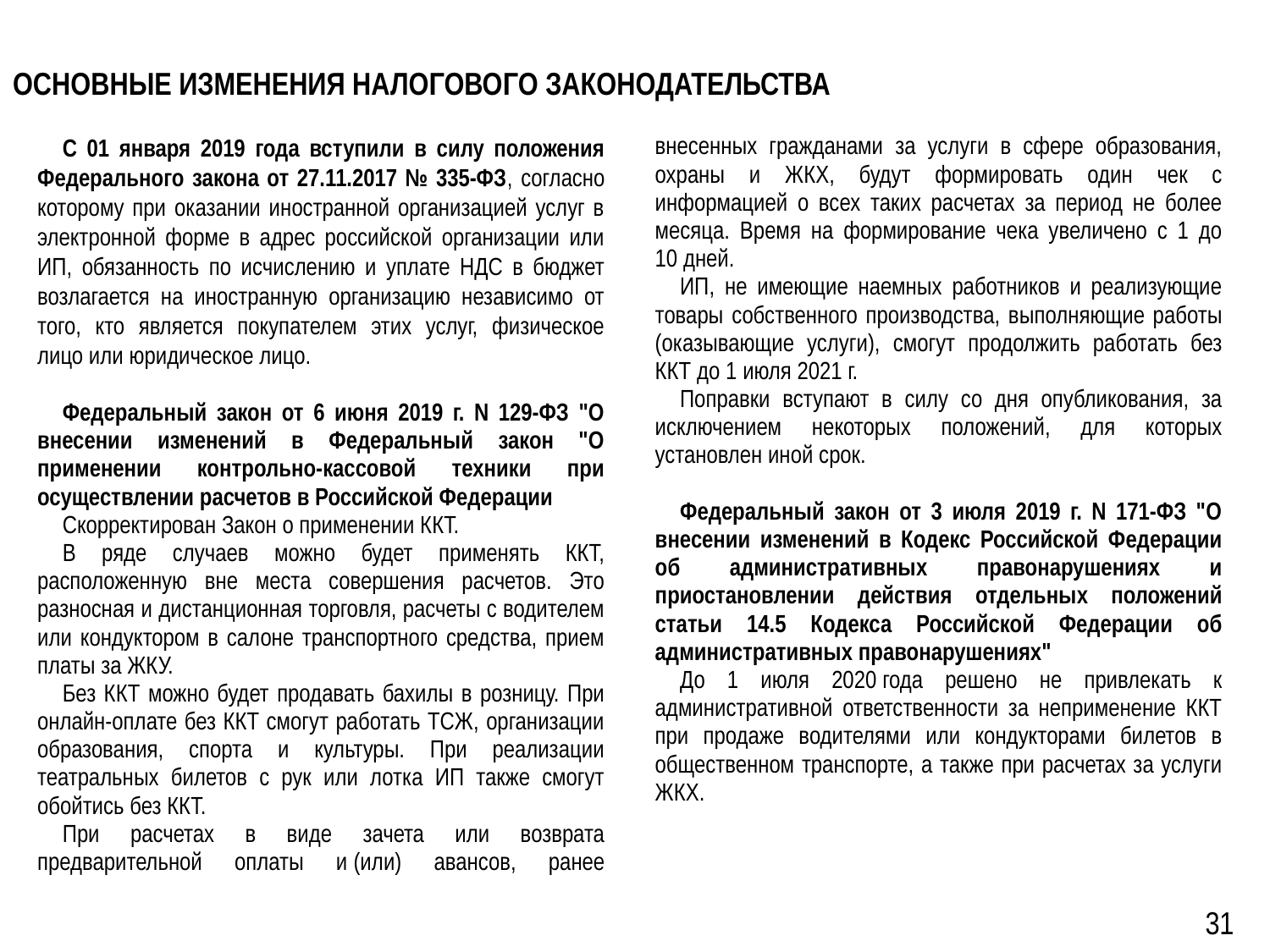

Основные изменения налогового законодательства
С 01 января 2019 года вступили в силу положения Федерального закона от 27.11.2017 № 335-ФЗ, согласно которому при оказании иностранной организацией услуг в электронной форме в адрес российской организации или ИП, обязанность по исчислению и уплате НДС в бюджет возлагается на иностранную организацию независимо от того, кто является покупателем этих услуг, физическое лицо или юридическое лицо.

Федеральный закон от 6 июня 2019 г. N 129-ФЗ "О внесении изменений в Федеральный закон "О применении контрольно-кассовой техники при осуществлении расчетов в Российской Федерации
Скорректирован Закон о применении ККТ.
В ряде случаев можно будет применять ККТ, расположенную вне места совершения расчетов. Это разносная и дистанционная торговля, расчеты с водителем или кондуктором в салоне транспортного средства, прием платы за ЖКУ.
Без ККТ можно будет продавать бахилы в розницу. При онлайн-оплате без ККТ смогут работать ТСЖ, организации образования, спорта и культуры. При реализации театральных билетов с рук или лотка ИП также смогут обойтись без ККТ.
При расчетах в виде зачета или возврата предварительной оплаты и (или) авансов, ранее внесенных гражданами за услуги в сфере образования, охраны и ЖКХ, будут формировать один чек с информацией о всех таких расчетах за период не более месяца. Время на формирование чека увеличено с 1 до 10 дней.
ИП, не имеющие наемных работников и реализующие товары собственного производства, выполняющие работы (оказывающие услуги), смогут продолжить работать без ККТ до 1 июля 2021 г.
Поправки вступают в силу со дня опубликования, за исключением некоторых положений, для которых установлен иной срок.

Федеральный закон от 3 июля 2019 г. N 171-ФЗ "О внесении изменений в Кодекс Российской Федерации об административных правонарушениях и приостановлении действия отдельных положений статьи 14.5 Кодекса Российской Федерации об административных правонарушениях"
До 1 июля 2020 года решено не привлекать к административной ответственности за неприменение ККТ при продаже водителями или кондукторами билетов в общественном транспорте, а также при расчетах за услуги ЖКХ.

31